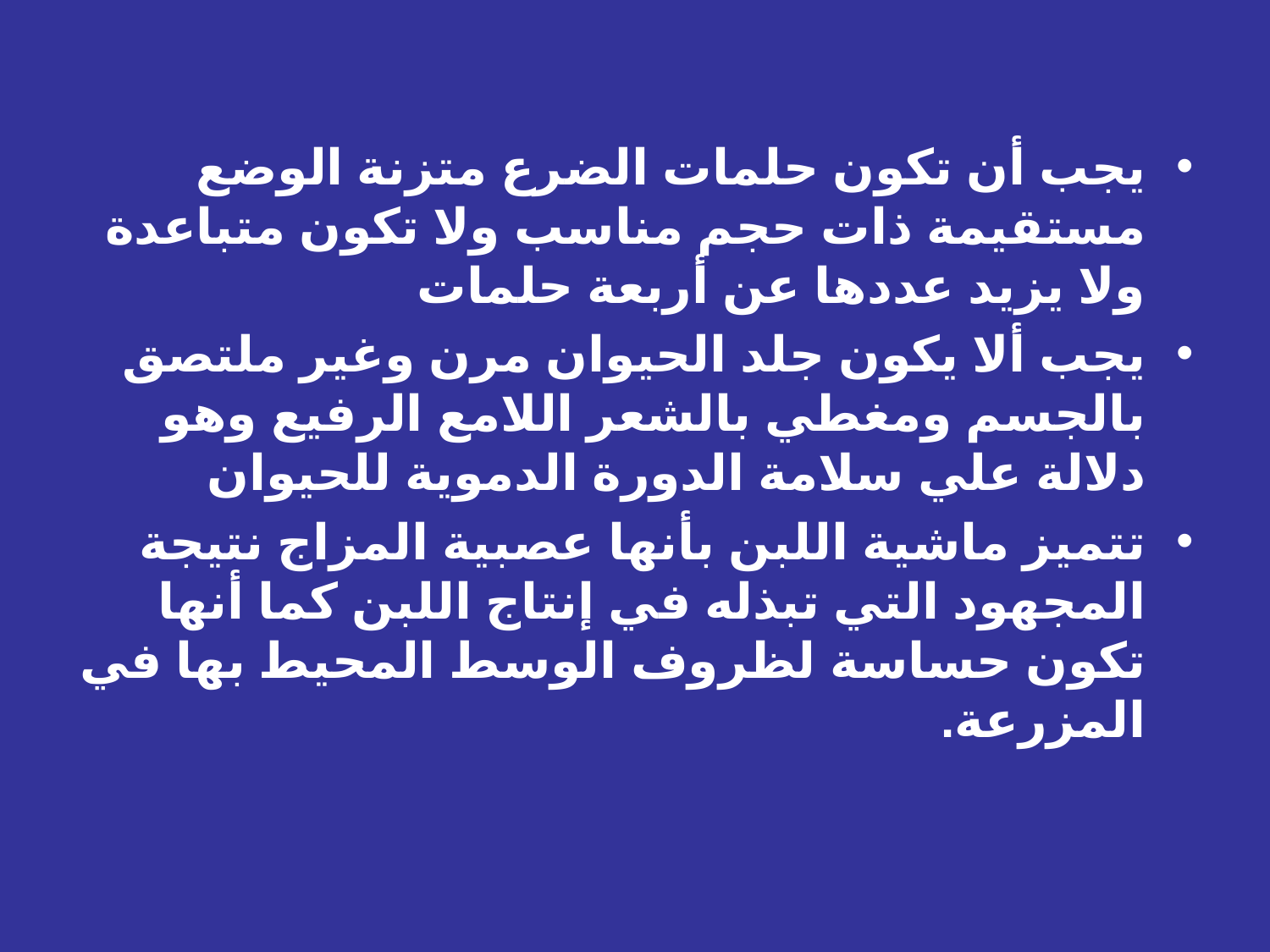

يجب أن تكون حلمات الضرع متزنة الوضع مستقيمة ذات حجم مناسب ولا تكون متباعدة ولا يزيد عددها عن أربعة حلمات
يجب ألا يكون جلد الحيوان مرن وغير ملتصق بالجسم ومغطي بالشعر اللامع الرفيع وهو دلالة علي سلامة الدورة الدموية للحيوان
تتميز ماشية اللبن بأنها عصبية المزاج نتيجة المجهود التي تبذله في إنتاج اللبن كما أنها تكون حساسة لظروف الوسط المحيط بها في المزرعة.